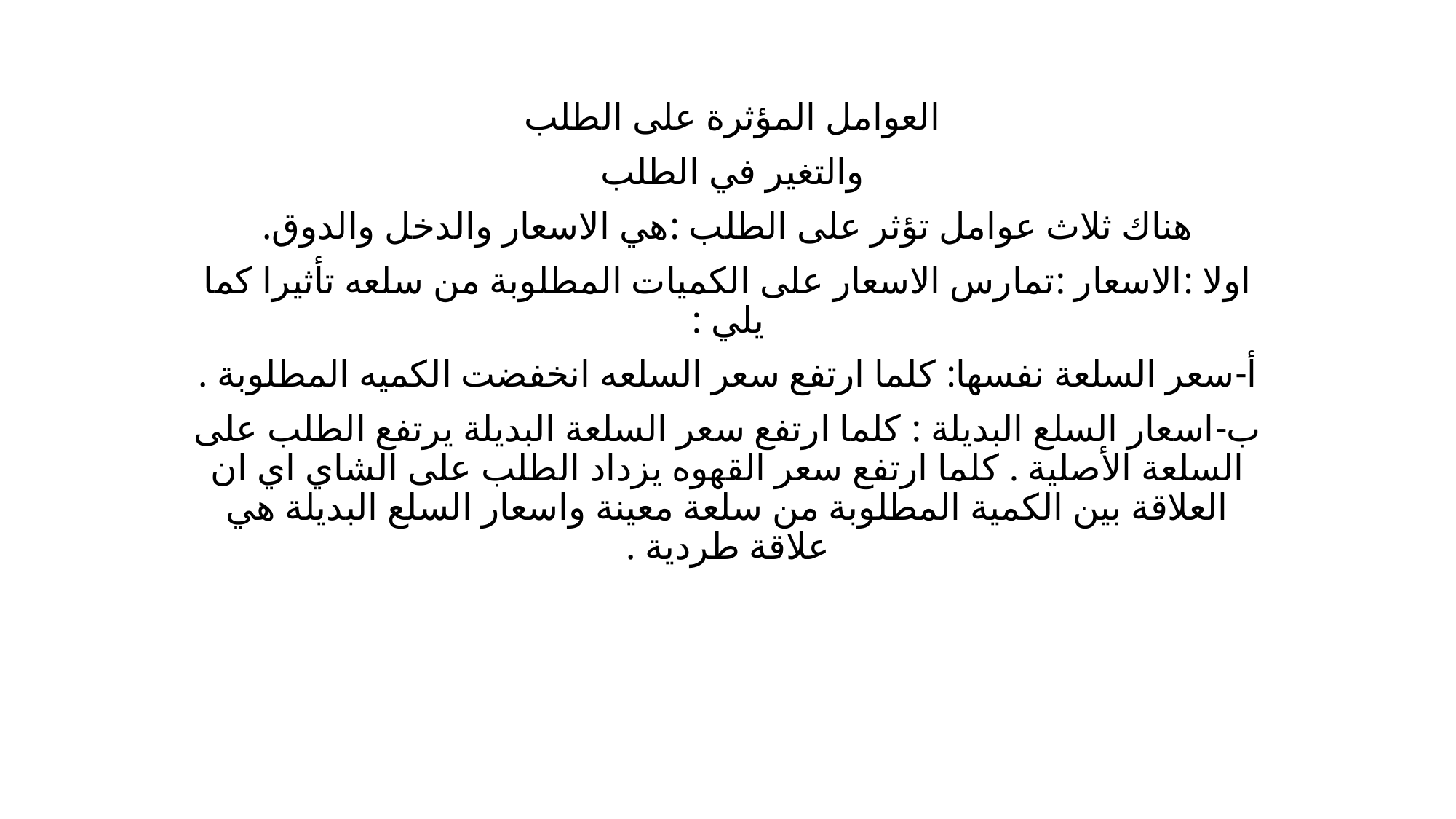

العوامل المؤثرة على الطلب
والتغير في الطلب
هناك ثلاث عوامل تؤثر على الطلب :هي الاسعار والدخل والدوق.
اولا :الاسعار :تمارس الاسعار على الكميات المطلوبة من سلعه تأثيرا كما يلي :
أ-سعر السلعة نفسها: كلما ارتفع سعر السلعه انخفضت الكميه المطلوبة .
ب-اسعار السلع البديلة : كلما ارتفع سعر السلعة البديلة يرتفع الطلب على السلعة الأصلية . كلما ارتفع سعر القهوه يزداد الطلب على الشاي اي ان العلاقة بين الكمية المطلوبة من سلعة معينة واسعار السلع البديلة هي علاقة طردية .